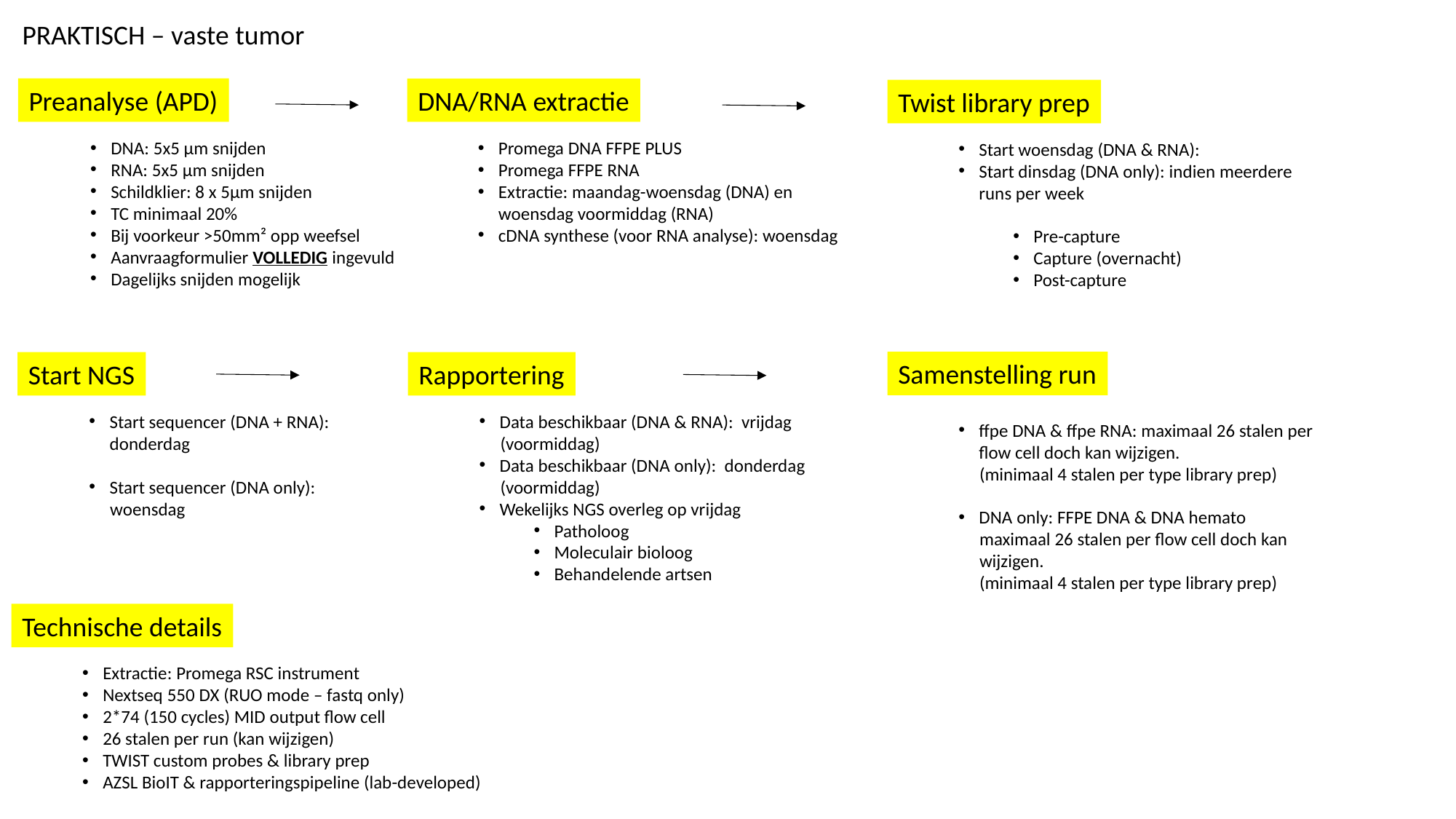

PRAKTISCH – vaste tumor

Preanalyse (APD)
DNA/RNA extractie
Twist library prep
DNA: 5x5 µm snijden
RNA: 5x5 µm snijden
Schildklier: 8 x 5µm snijden
TC minimaal 20%
Bij voorkeur >50mm² opp weefsel
Aanvraagformulier VOLLEDIG ingevuld
Dagelijks snijden mogelijk
Promega DNA FFPE PLUS
Promega FFPE RNA
Extractie: maandag-woensdag (DNA) en woensdag voormiddag (RNA)
cDNA synthese (voor RNA analyse): woensdag

Start woensdag (DNA & RNA):
Start dinsdag (DNA only): indien meerdere runs per week

Pre-capture
Capture (overnacht)
Post-capture

Samenstelling run
Start NGS
Rapportering
Start sequencer (DNA + RNA): donderdag

Start sequencer (DNA only):
     woensdag

Data beschikbaar (DNA & RNA):  vrijdag
     (voormiddag)
Data beschikbaar (DNA only):  donderdag
     (voormiddag)
Wekelijks NGS overleg op vrijdag
Patholoog
Moleculair bioloog
Behandelende artsen
ffpe DNA & ffpe RNA: maximaal 26 stalen per flow cell doch kan wijzigen.
     (minimaal 4 stalen per type library prep)

DNA only: FFPE DNA & DNA hemato
     maximaal 26 stalen per flow cell doch kan
     wijzigen.
     (minimaal 4 stalen per type library prep)
Technische details
Extractie: Promega RSC instrument
Nextseq 550 DX (RUO mode – fastq only)
2*74 (150 cycles) MID output flow cell
26 stalen per run (kan wijzigen)
TWIST custom probes & library prep
AZSL BioIT & rapporteringspipeline (lab-developed)